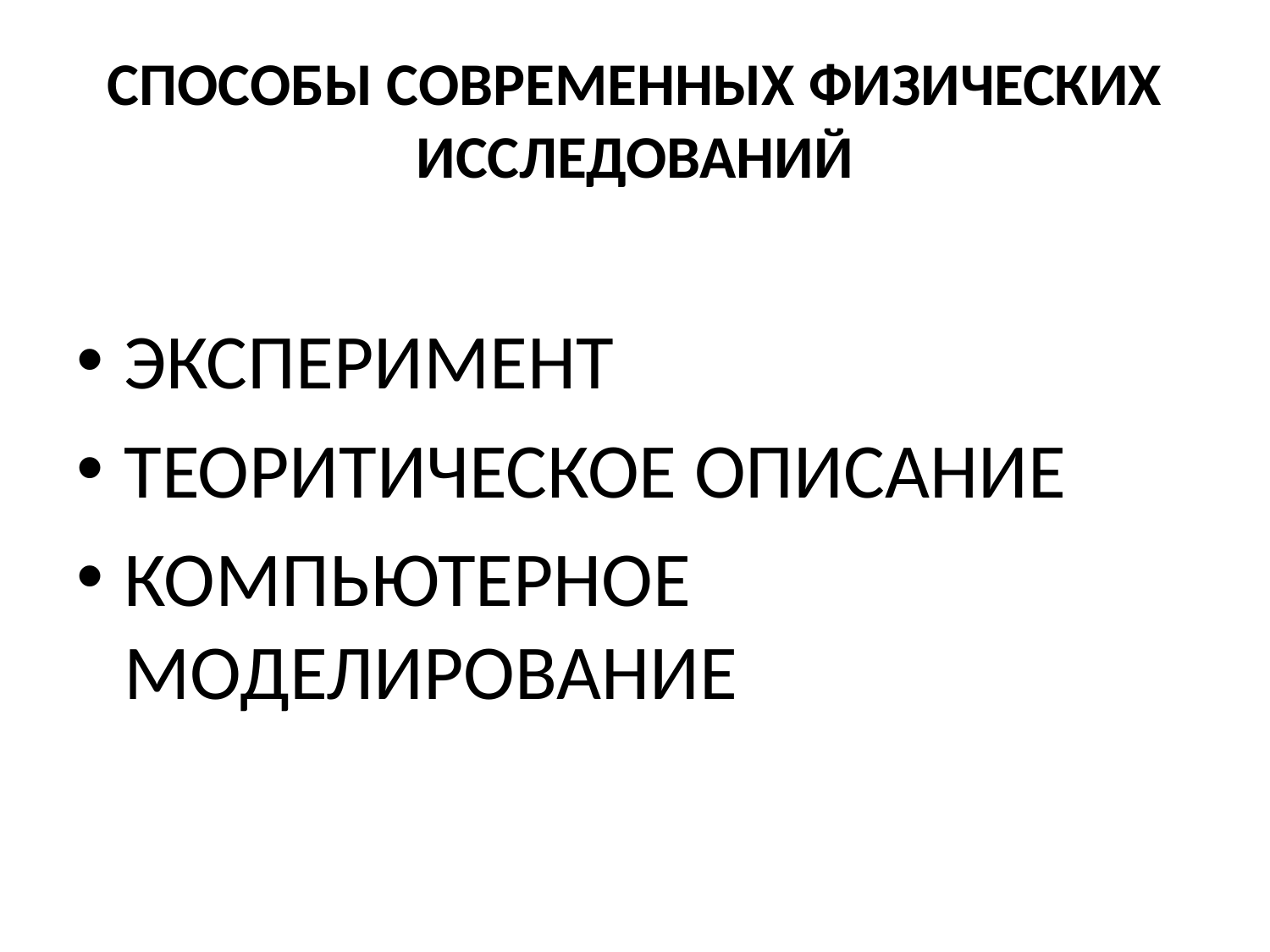

# СПОСОБЫ СОВРЕМЕННЫХ ФИЗИЧЕСКИХ ИССЛЕДОВАНИЙ

ЭКСПЕРИМЕНТ
ТЕОРИТИЧЕСКОЕ ОПИСАНИЕ
КОМПЬЮТЕРНОЕ МОДЕЛИРОВАНИЕ